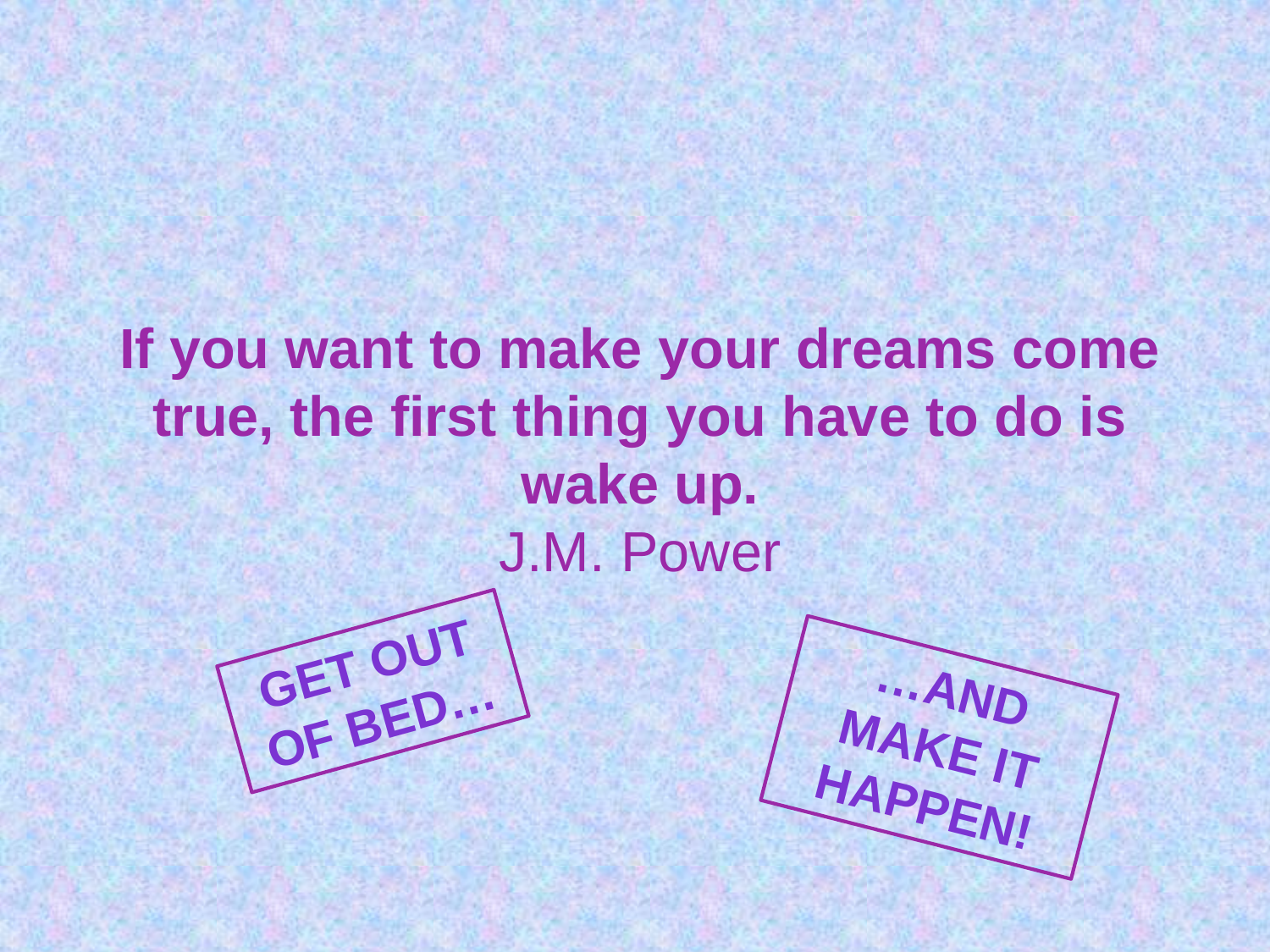

If you want to make your dreams come true, the first thing you have to do is wake up.
J.M. Power
Get out of bed…
…and make it happen!